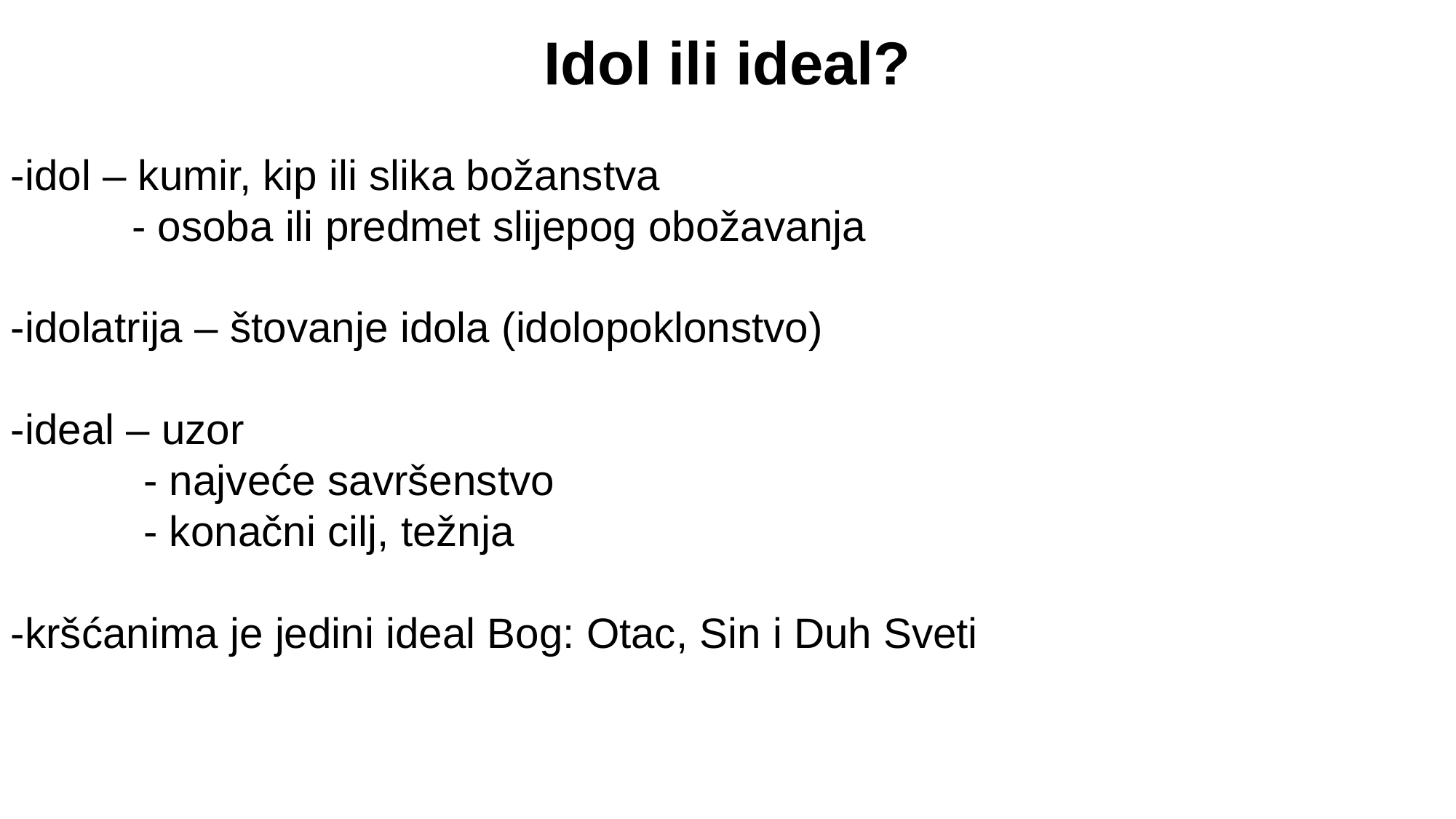

Idol ili ideal?
-idol – kumir, kip ili slika božanstva
	 - osoba ili predmet slijepog obožavanja

-idolatrija – štovanje idola (idolopoklonstvo)

-ideal – uzor
	  - najveće savršenstvo
	  - konačni cilj, težnja

-kršćanima je jedini ideal Bog: Otac, Sin i Duh Sveti